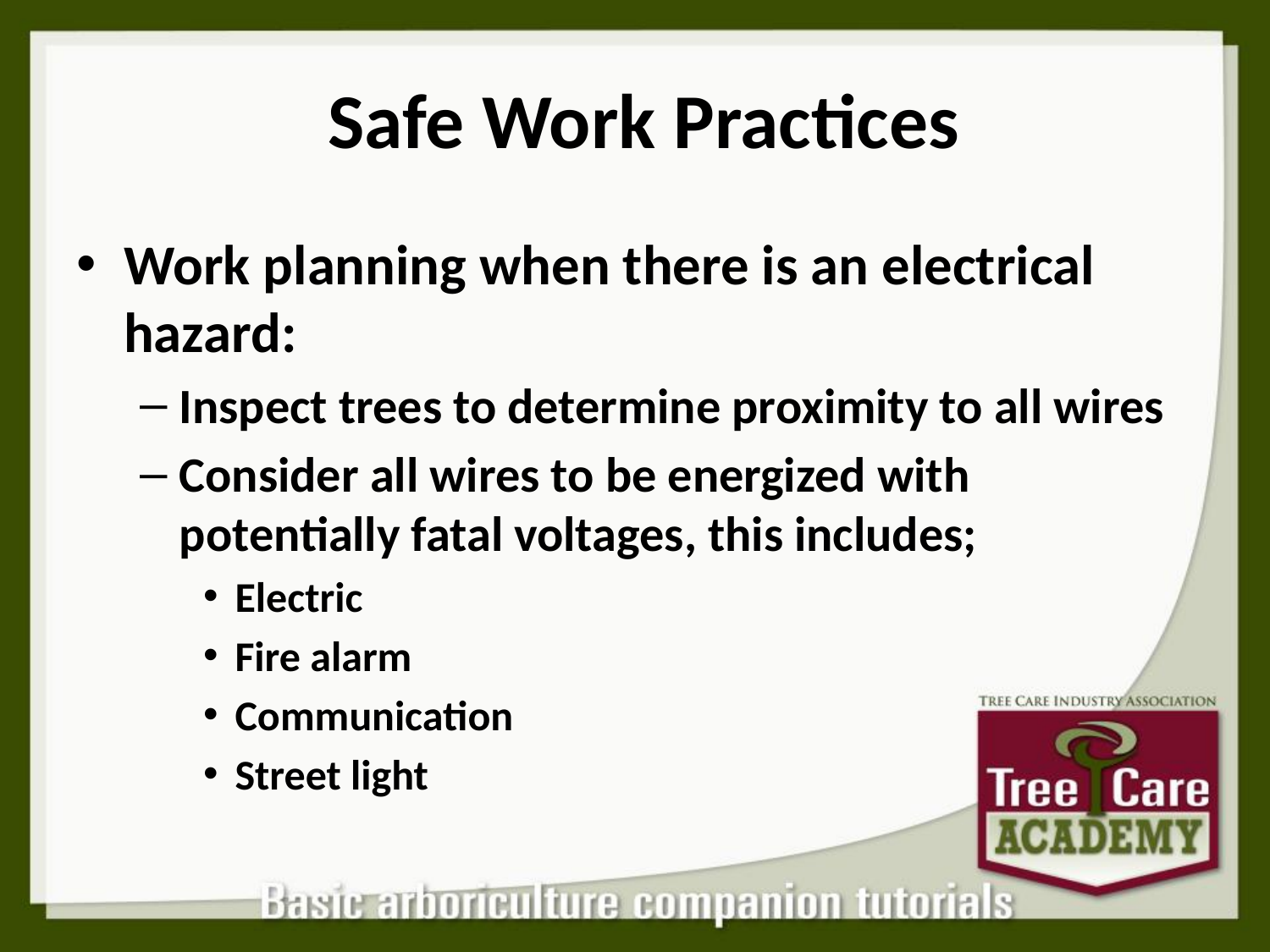

# Safe Work Practices
Work planning when there is an electrical hazard:
Inspect trees to determine proximity to all wires
Consider all wires to be energized with potentially fatal voltages, this includes;
Electric
Fire alarm
Communication
Street light